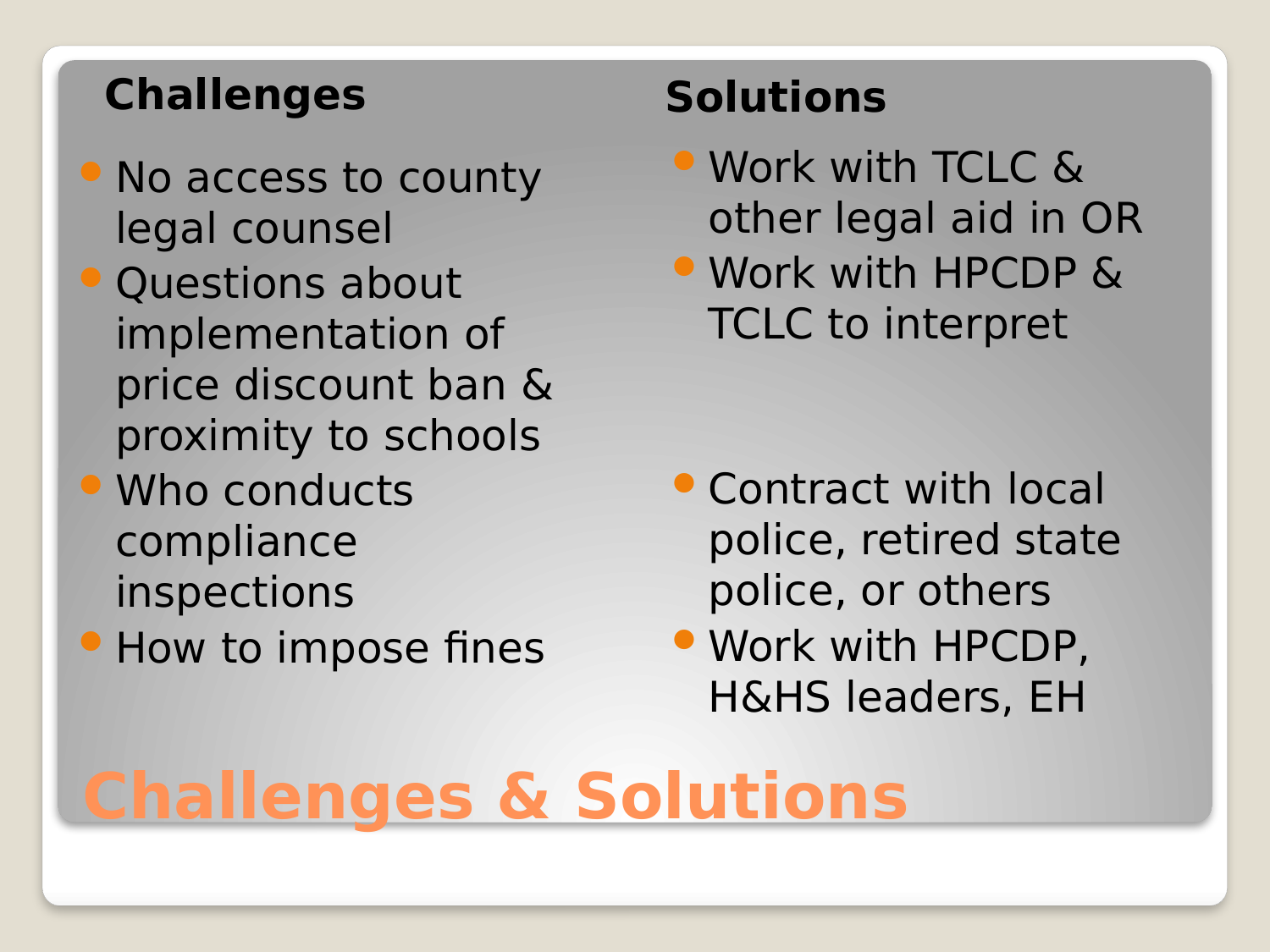

Challenges
Solutions
Work with TCLC & other legal aid in OR
Work with HPCDP & TCLC to interpret

Contract with local police, retired state police, or others
Work with HPCDP, H&HS leaders, EH

No access to county legal counsel
Questions about implementation of price discount ban & proximity to schools
Who conducts compliance inspections
How to impose fines
# Challenges & Solutions